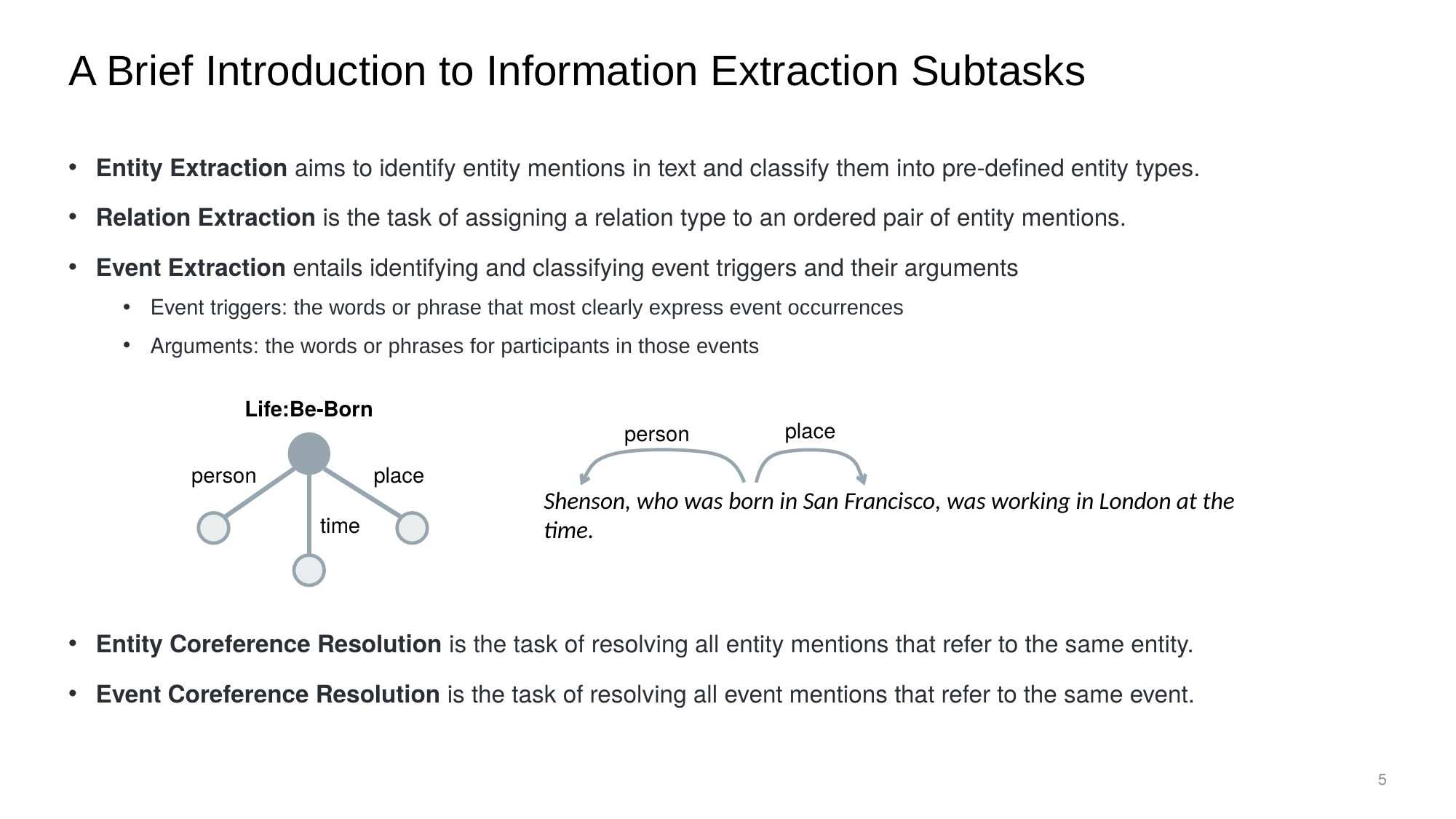

# A Brief Introduction to Information Extraction Subtasks
Entity Extraction aims to identify entity mentions in text and classify them into pre-defined entity types.
Relation Extraction is the task of assigning a relation type to an ordered pair of entity mentions.
Event Extraction entails identifying and classifying event triggers and their arguments
Event triggers: the words or phrase that most clearly express event occurrences
Arguments: the words or phrases for participants in those events

Entity Coreference Resolution is the task of resolving all entity mentions that refer to the same entity.
Event Coreference Resolution is the task of resolving all event mentions that refer to the same event.
Life:Be-Born
place
person

person
place
Shenson, who was born in San Francisco, was working in London at the time.
time

5